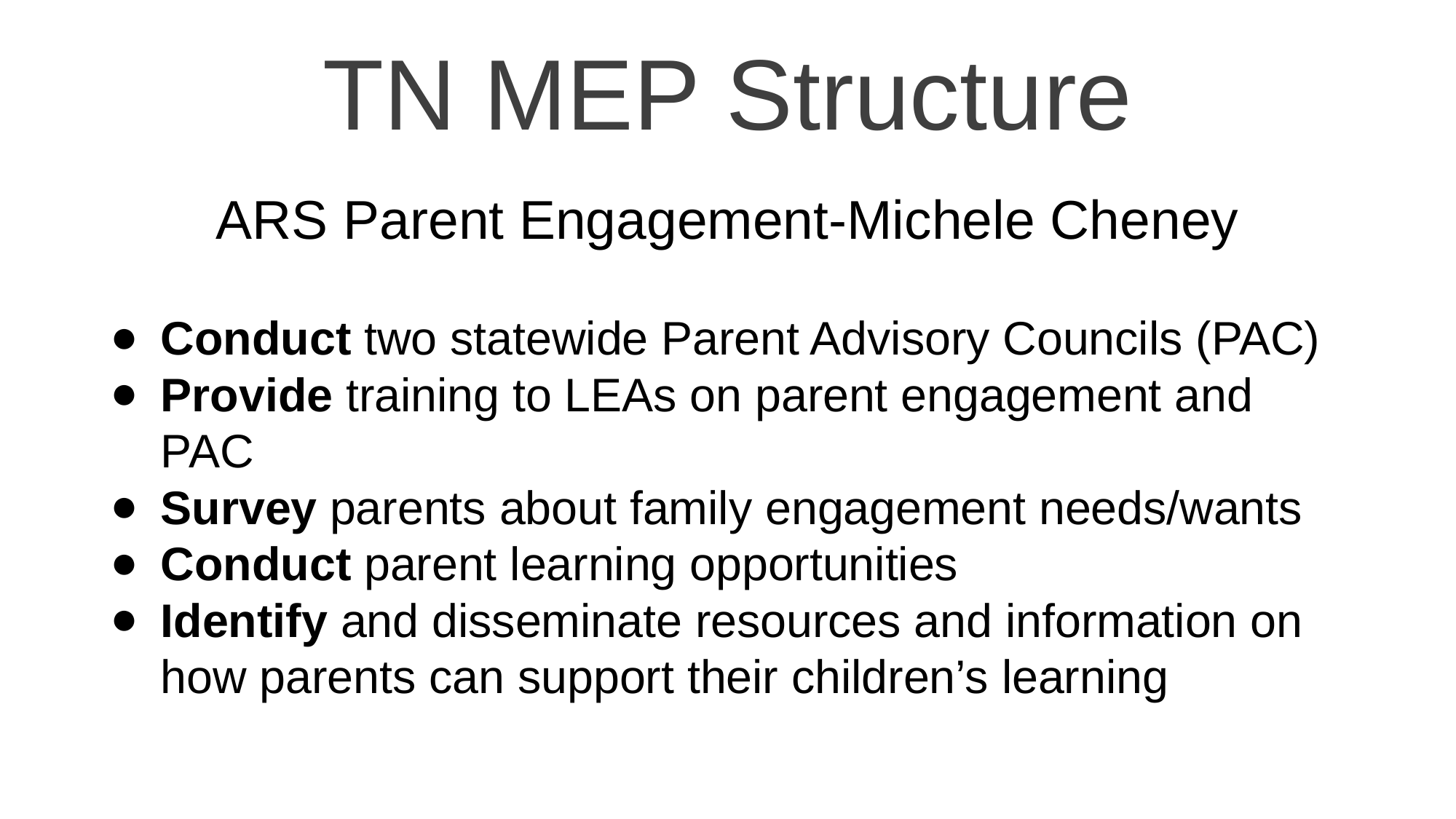

TN MEP Structure
ARS Parent Engagement-Michele Cheney

Conduct two statewide Parent Advisory Councils (PAC)
Provide training to LEAs on parent engagement and PAC
Survey parents about family engagement needs/wants
Conduct parent learning opportunities
Identify and disseminate resources and information on how parents can support their children’s learning